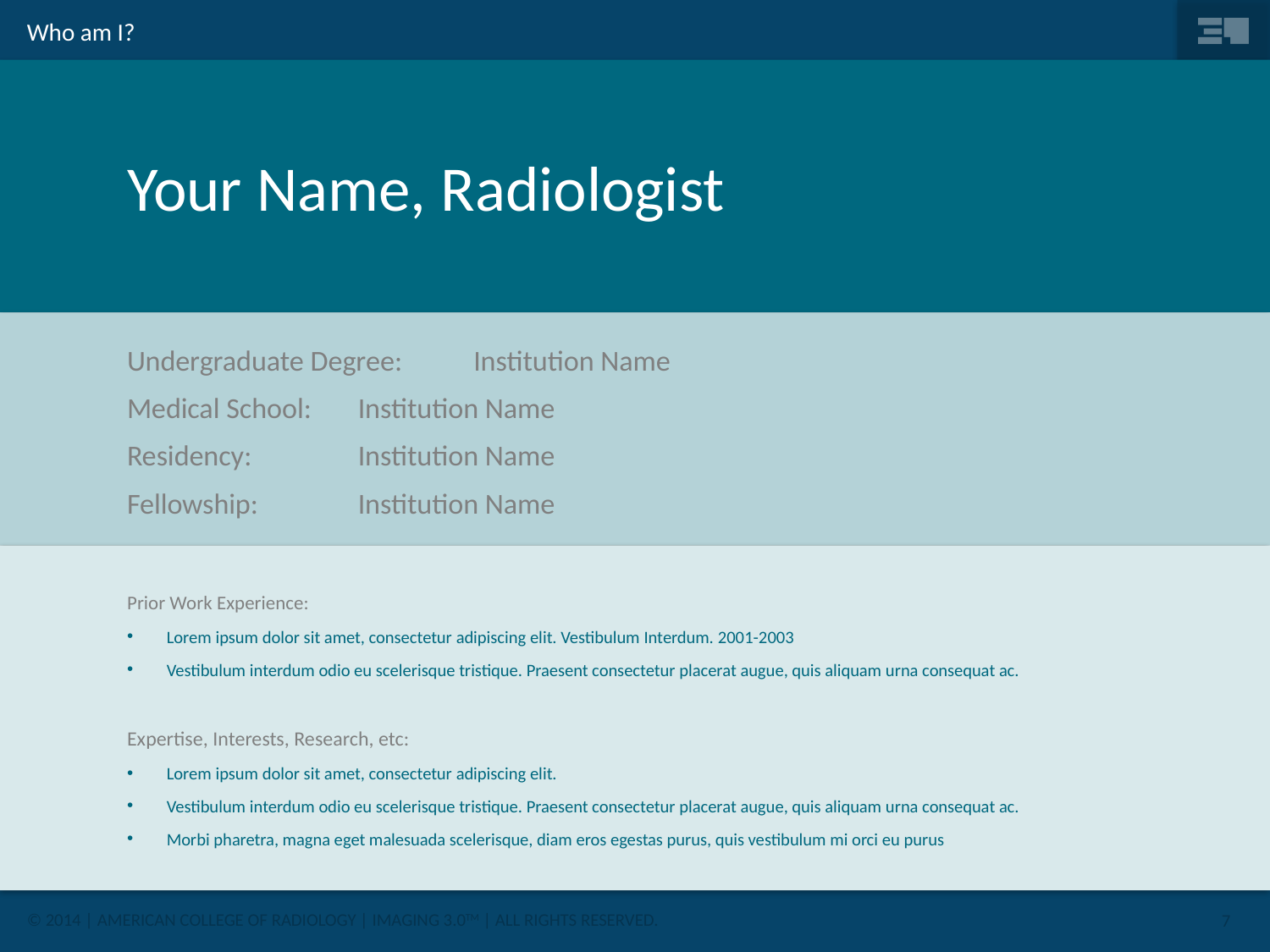

# Who am I?
Your Name, Radiologist
Undergraduate Degree: 	Institution Name
Medical School:		Institution Name
Residency:			Institution Name
Fellowship:			Institution Name
Prior Work Experience:
Lorem ipsum dolor sit amet, consectetur adipiscing elit. Vestibulum Interdum. 2001-2003
Vestibulum interdum odio eu scelerisque tristique. Praesent consectetur placerat augue, quis aliquam urna consequat ac.

Expertise, Interests, Research, etc:
Lorem ipsum dolor sit amet, consectetur adipiscing elit.
Vestibulum interdum odio eu scelerisque tristique. Praesent consectetur placerat augue, quis aliquam urna consequat ac.
Morbi pharetra, magna eget malesuada scelerisque, diam eros egestas purus, quis vestibulum mi orci eu purus
7